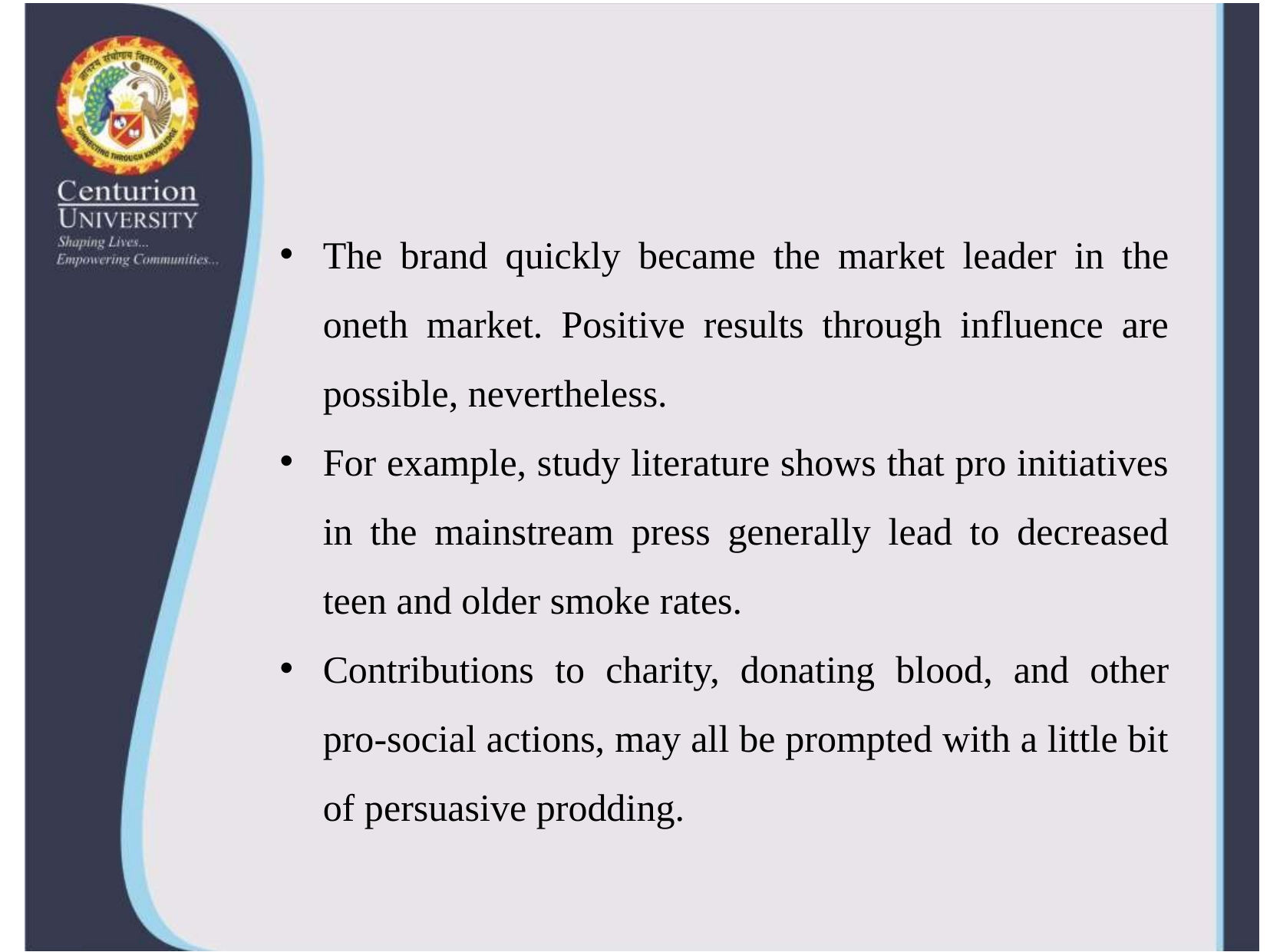

The brand quickly became the market leader in the oneth market. Positive results through influence are possible, nevertheless.
For example, study literature shows that pro initiatives in the mainstream press generally lead to decreased teen and older smoke rates.
Contributions to charity, donating blood, and other pro-social actions, may all be prompted with a little bit of persuasive prodding.